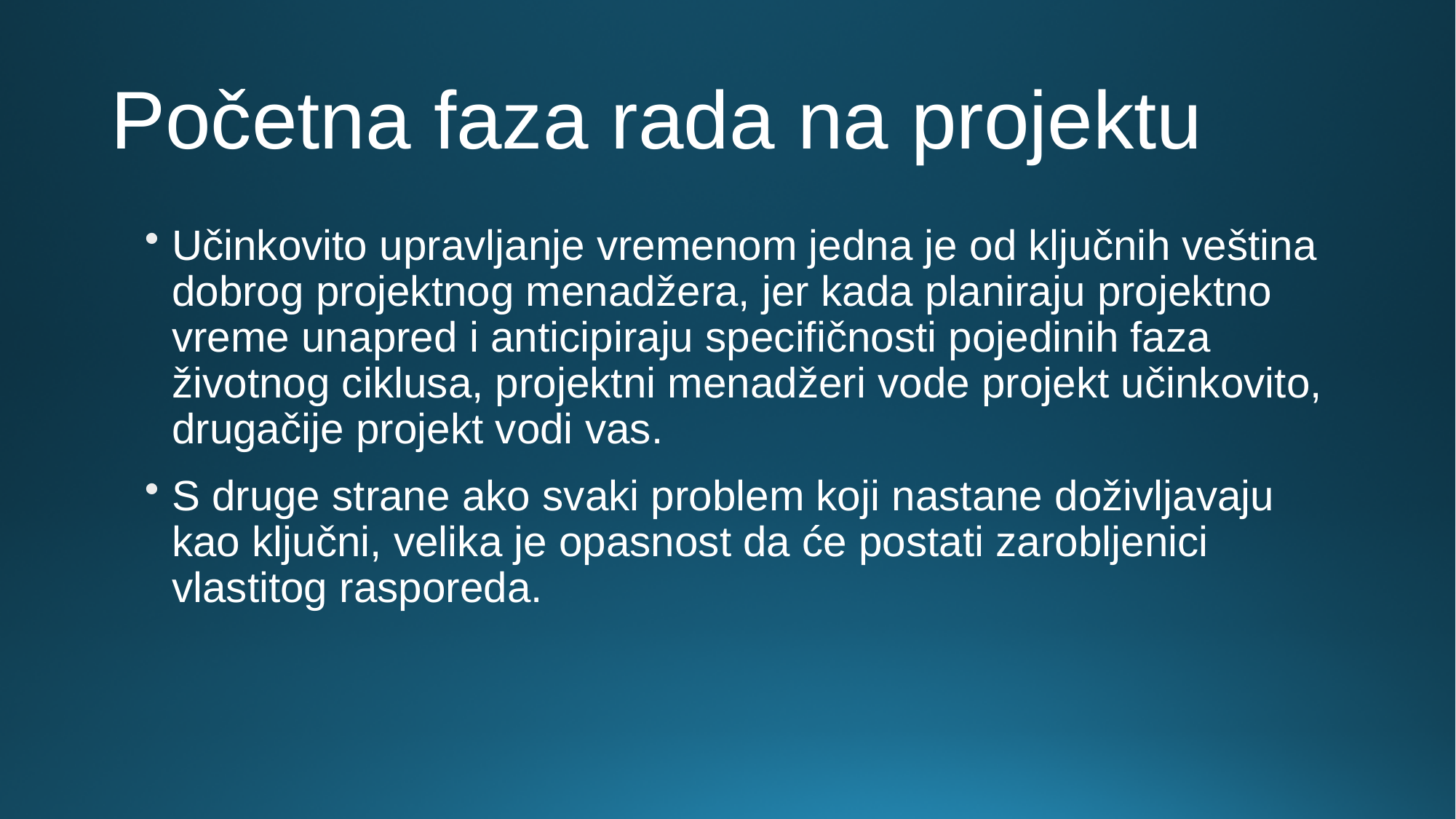

# Početna faza rada na projektu
Učinkovito upravljanje vremenom jedna je od ključnih veština dobrog projektnog menadžera, jer kada planiraju projektno vreme unapred i anticipiraju specifičnosti pojedinih faza životnog ciklusa, projektni menadžeri vode projekt učinkovito, drugačije projekt vodi vas.
S druge strane ako svaki problem koji nastane doživljavaju kao ključni, velika je opasnost da će postati zarobljenici vlastitog rasporeda.